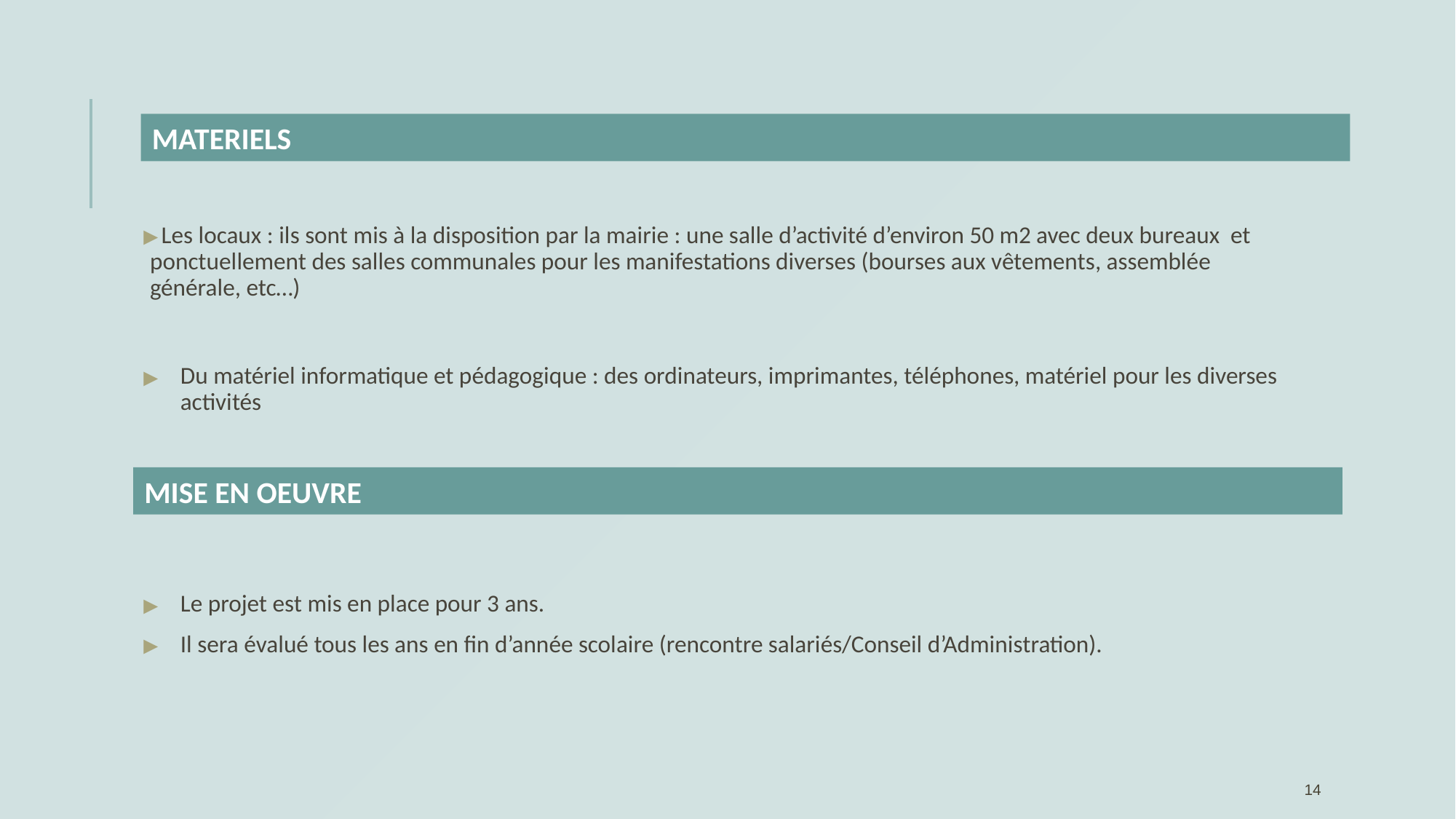

MATERIELS
Les locaux : ils sont mis à la disposition par la mairie : une salle d’activité d’environ 50 m2 avec deux bureaux  et ponctuellement des salles communales pour les manifestations diverses (bourses aux vêtements, assemblée générale, etc…)

Du matériel informatique et pédagogique : des ordinateurs, imprimantes, téléphones, matériel pour les diverses activités

Le projet est mis en place pour 3 ans.
Il sera évalué tous les ans en fin d’année scolaire (rencontre salariés/Conseil d’Administration).

MISE EN OEUVRE
14